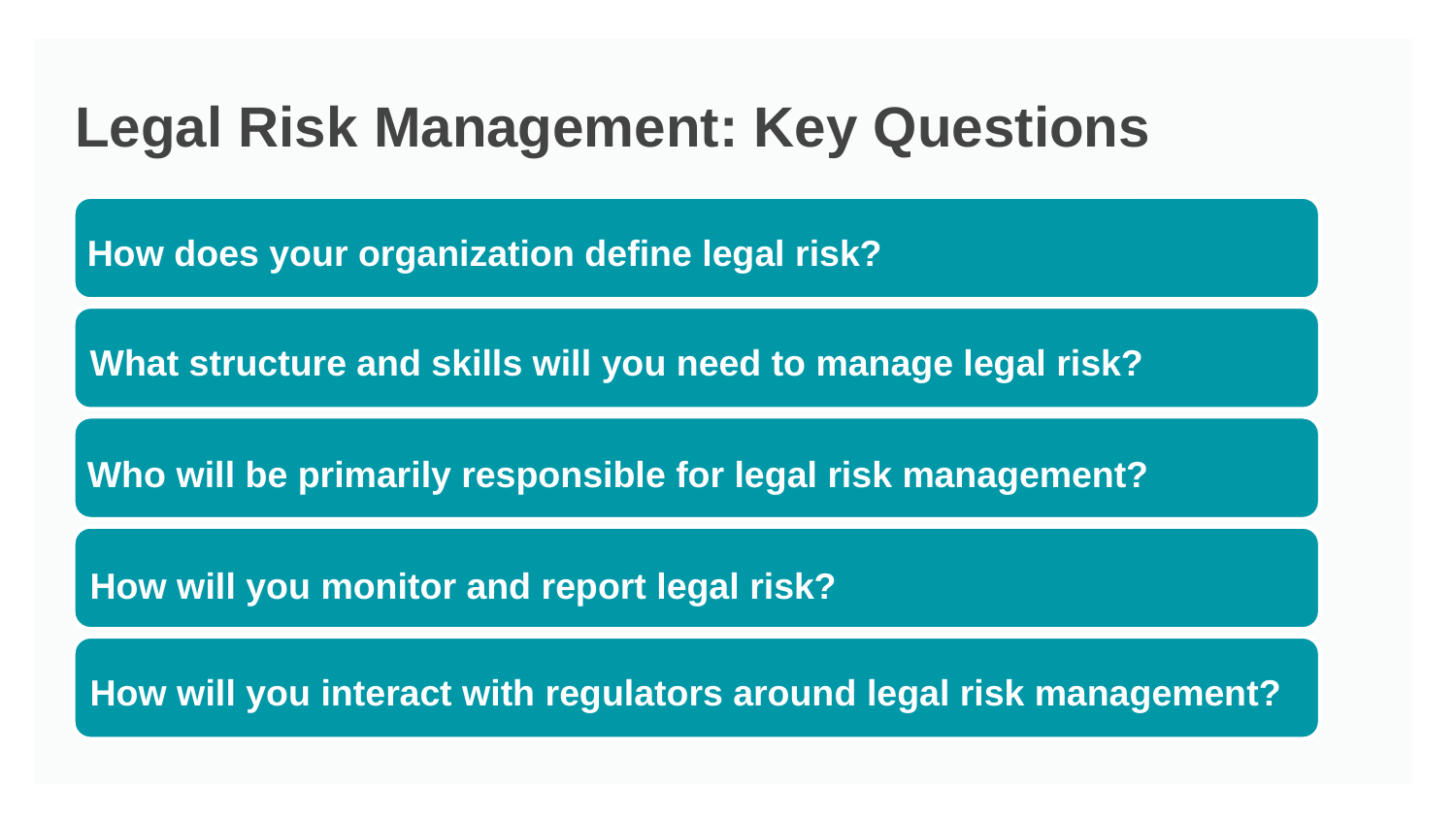

# Legal Risk Management: Key Questions
How does your organization define legal risk?
What structure and skills will you need to manage legal risk?
Who will be primarily responsible for legal risk management?
How will you monitor and report legal risk?
How will you interact with regulators around legal risk management?